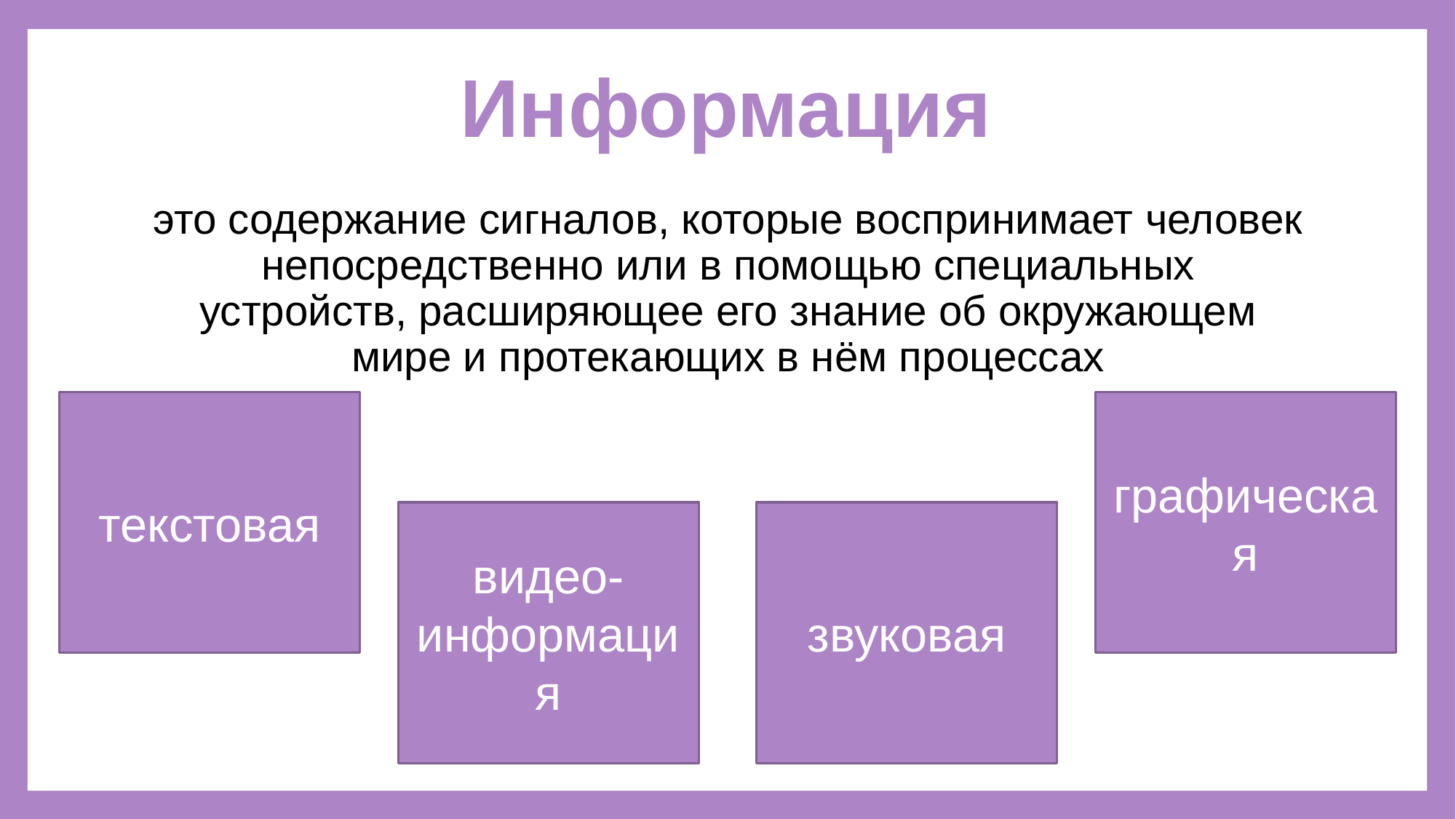

# Информация
это содержание сигналов, которые воспринимает человек непосредственно или в помощью специальных устройств, расширяющее его знание об окружающем мире и протекающих в нём процессах
текстовая
графическая
видео-
информация
звуковая